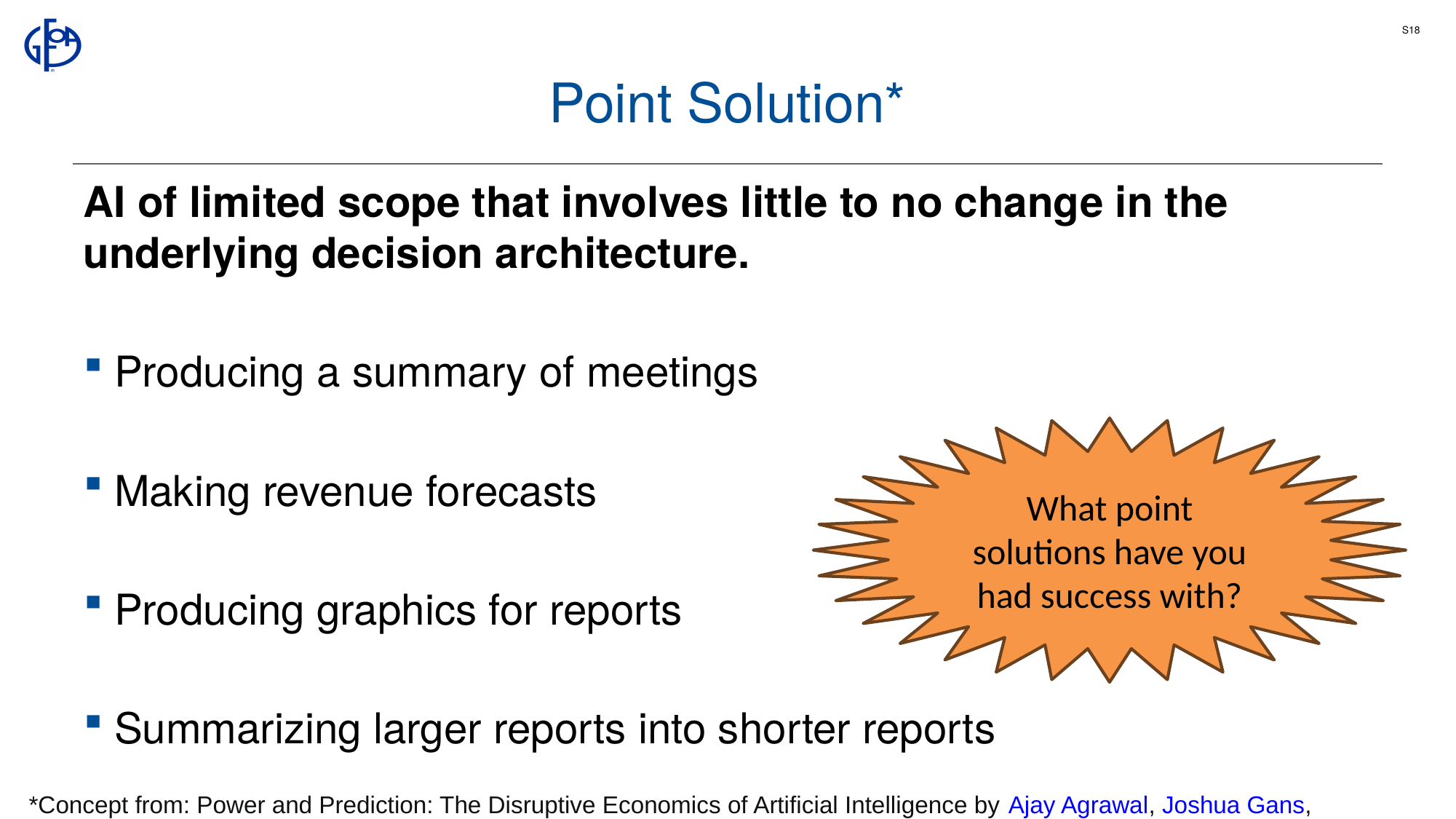

S18
# Point Solution*
AI of limited scope that involves little to no change in the underlying decision architecture.

Producing a summary of meetings

Making revenue forecasts

Producing graphics for reports

Summarizing larger reports into shorter reports

What point solutions have you had success with?
*Concept from: Power and Prediction: The Disruptive Economics of Artificial Intelligence by Ajay Agrawal, Joshua Gans, Avi Goldfarb